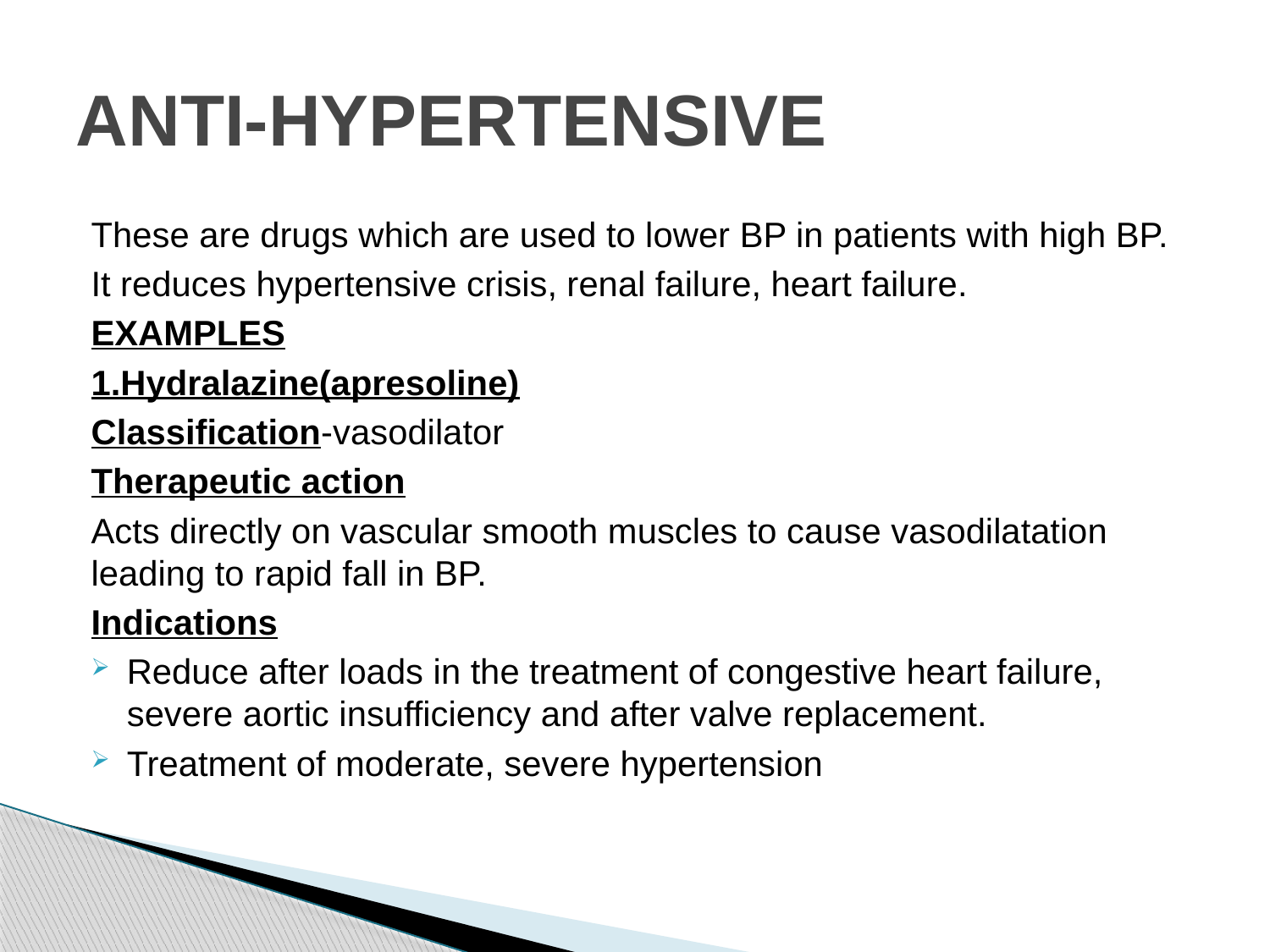

# ANTI-HYPERTENSIVE
These are drugs which are used to lower BP in patients with high BP.
It reduces hypertensive crisis, renal failure, heart failure.
EXAMPLES
1.Hydralazine(apresoline)
Classification-vasodilator
Therapeutic action
Acts directly on vascular smooth muscles to cause vasodilatation leading to rapid fall in BP.
Indications
Reduce after loads in the treatment of congestive heart failure, severe aortic insufficiency and after valve replacement.
Treatment of moderate, severe hypertension